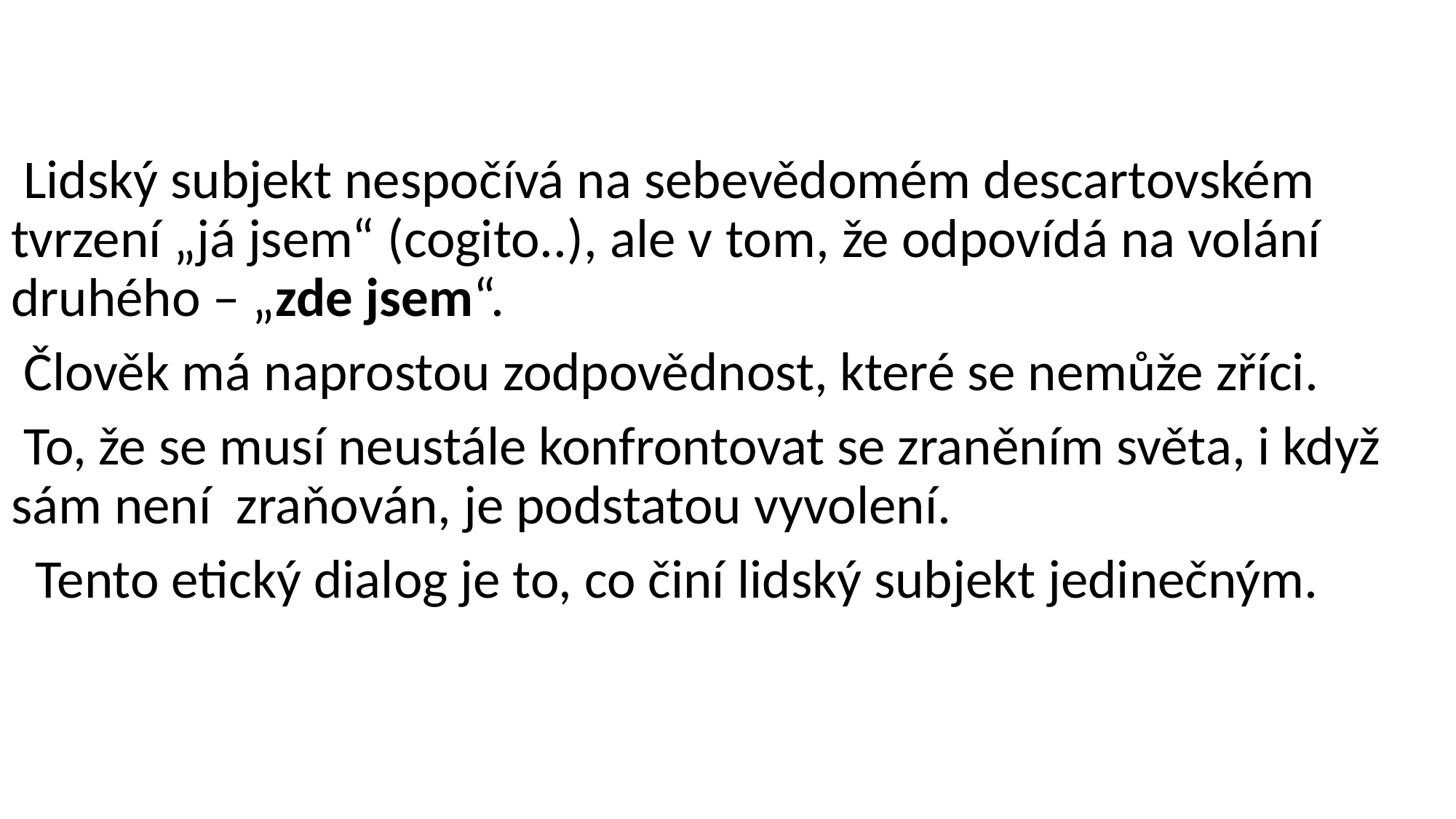

#

 Lidský subjekt nespočívá na sebevědomém descartovském tvrzení „já jsem“ (cogito..), ale v tom, že odpovídá na volání druhého – „zde jsem“.
 Člověk má naprostou zodpovědnost, které se nemůže zříci.
 To, že se musí neustále konfrontovat se zraněním světa, i když sám není  zraňován, je podstatou vyvolení.
  Tento etický dialog je to, co činí lidský subjekt jedinečným.